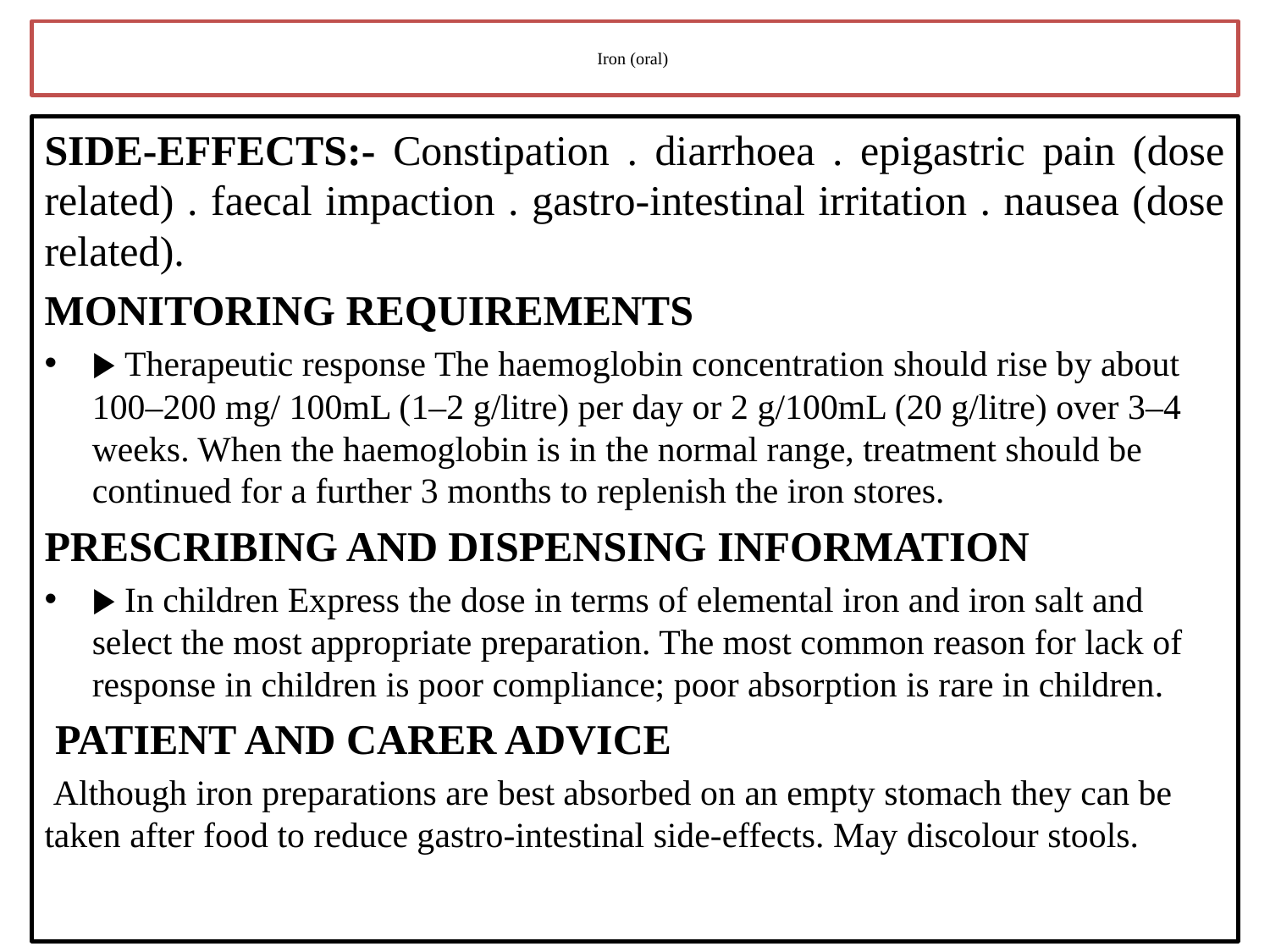

# Iron (oral)
SIDE-EFFECTS:- Constipation . diarrhoea . epigastric pain (dose related) . faecal impaction . gastro-intestinal irritation . nausea (dose related).
MONITORING REQUIREMENTS
▶ Therapeutic response The haemoglobin concentration should rise by about 100–200 mg/ 100mL (1–2 g/litre) per day or 2 g/100mL (20 g/litre) over 3–4 weeks. When the haemoglobin is in the normal range, treatment should be continued for a further 3 months to replenish the iron stores.
PRESCRIBING AND DISPENSING INFORMATION
▶ In children Express the dose in terms of elemental iron and iron salt and select the most appropriate preparation. The most common reason for lack of response in children is poor compliance; poor absorption is rare in children.
 PATIENT AND CARER ADVICE
 Although iron preparations are best absorbed on an empty stomach they can be taken after food to reduce gastro-intestinal side-effects. May discolour stools.